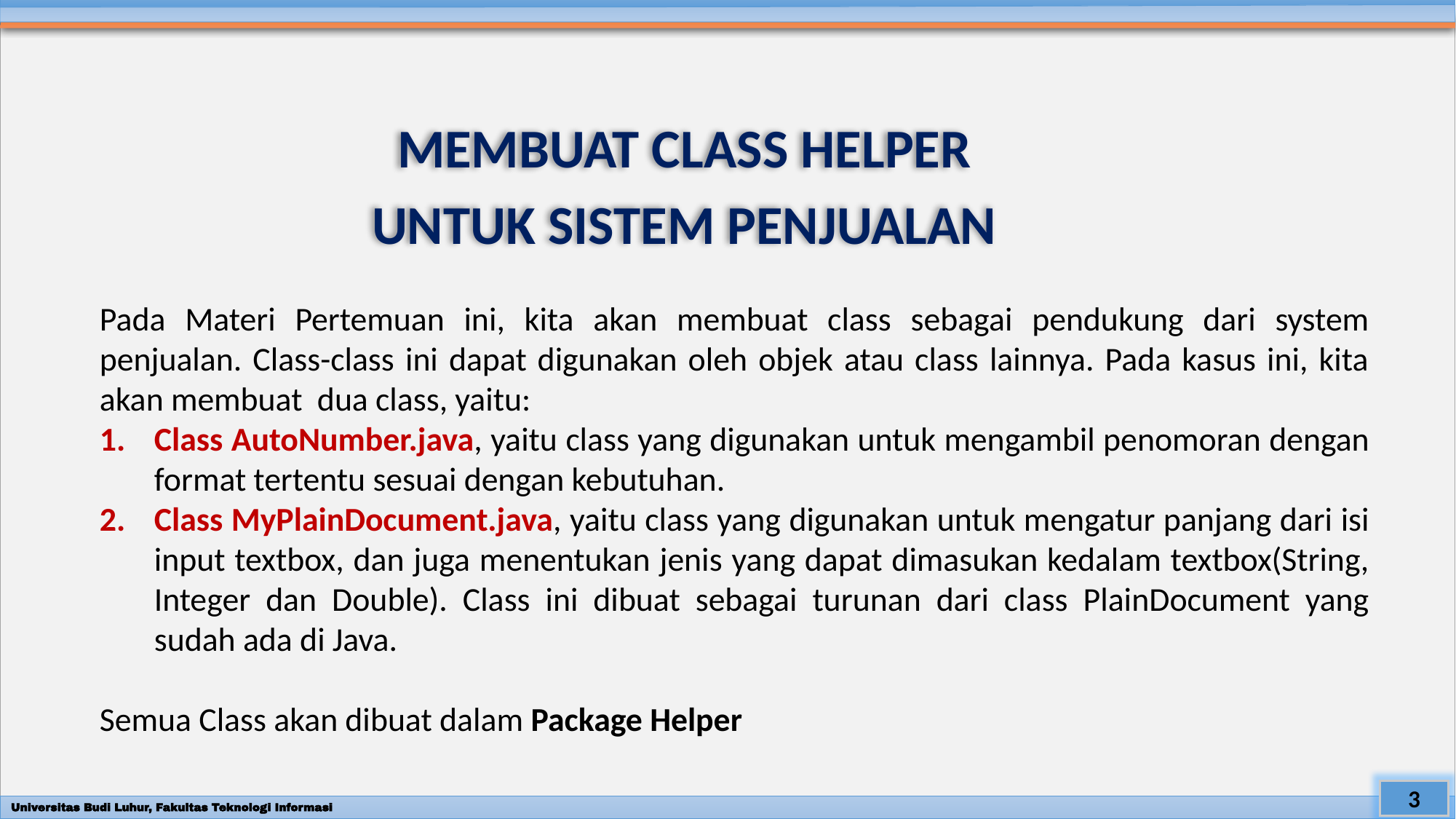

MEMBUAT CLASS HELPER
UNTUK SISTEM PENJUALAN

Pada Materi Pertemuan ini, kita akan membuat class sebagai pendukung dari system penjualan. Class-class ini dapat digunakan oleh objek atau class lainnya. Pada kasus ini, kita akan membuat  dua class, yaitu:
Class AutoNumber.java, yaitu class yang digunakan untuk mengambil penomoran dengan format tertentu sesuai dengan kebutuhan.
Class MyPlainDocument.java, yaitu class yang digunakan untuk mengatur panjang dari isi input textbox, dan juga menentukan jenis yang dapat dimasukan kedalam textbox(String, Integer dan Double). Class ini dibuat sebagai turunan dari class PlainDocument yang sudah ada di Java.

Semua Class akan dibuat dalam Package Helper